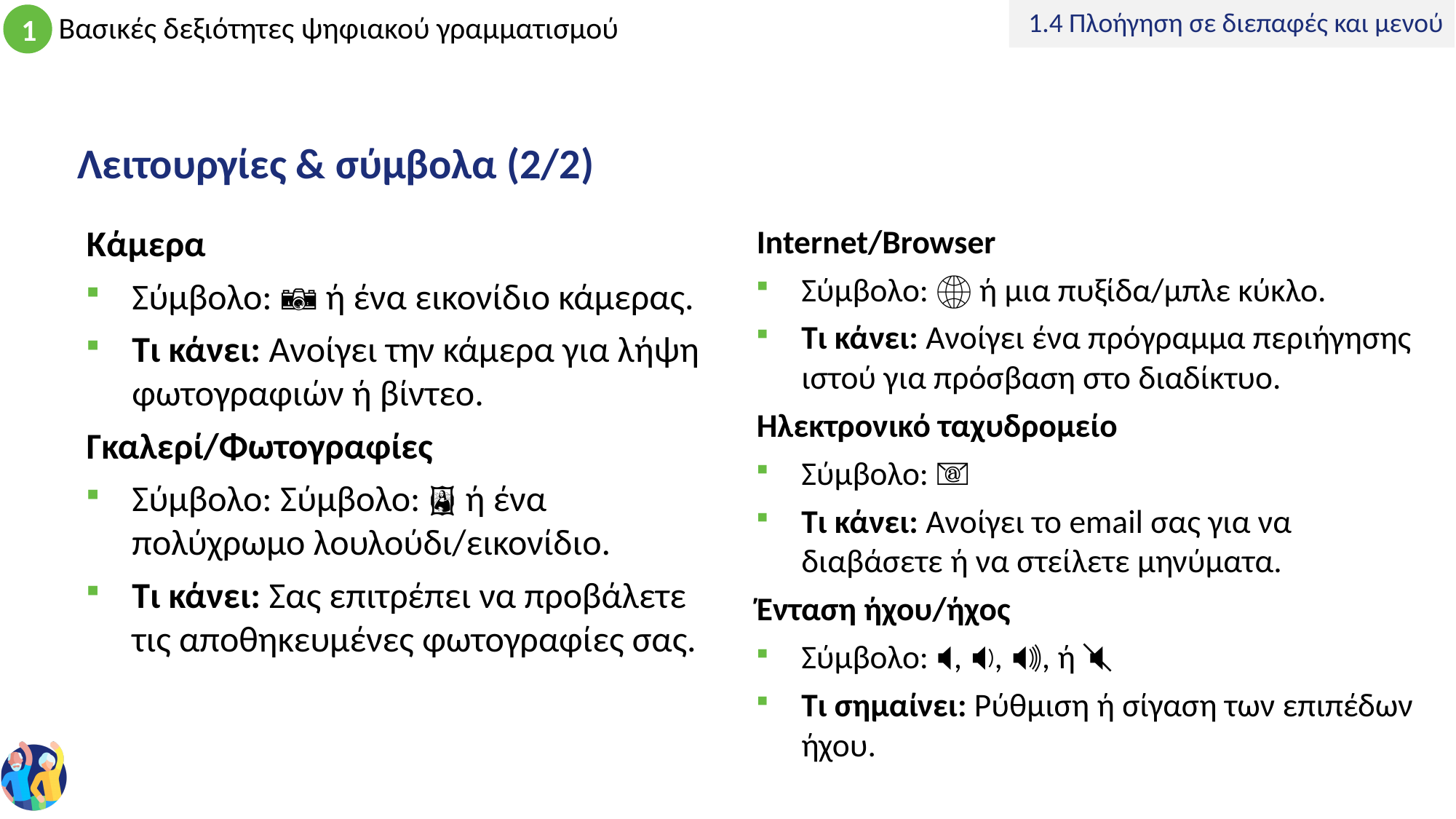

1.4 Πλοήγηση σε διεπαφές και μενού
# Λειτουργίες & σύμβολα (2/2)
Κάμερα
Σύμβολο: 📷 ή ένα εικονίδιο κάμερας.
Τι κάνει: Ανοίγει την κάμερα για λήψη φωτογραφιών ή βίντεο.
Γκαλερί/Φωτογραφίες
Σύμβολο: Σύμβολο: 🖼️ ή ένα πολύχρωμο λουλούδι/εικονίδιο.
Τι κάνει: Σας επιτρέπει να προβάλετε τις αποθηκευμένες φωτογραφίες σας.

Internet/Browser
Σύμβολο: 🌐 ή μια πυξίδα/μπλε κύκλο.
Τι κάνει: Ανοίγει ένα πρόγραμμα περιήγησης ιστού για πρόσβαση στο διαδίκτυο.
Ηλεκτρονικό ταχυδρομείο
Σύμβολο: 📧
Τι κάνει: Ανοίγει το email σας για να διαβάσετε ή να στείλετε μηνύματα.
Ένταση ήχου/ήχος
Σύμβολο: 🔈, 🔉, 🔊, ή 🔇
Τι σημαίνει: Ρύθμιση ή σίγαση των επιπέδων ήχου.